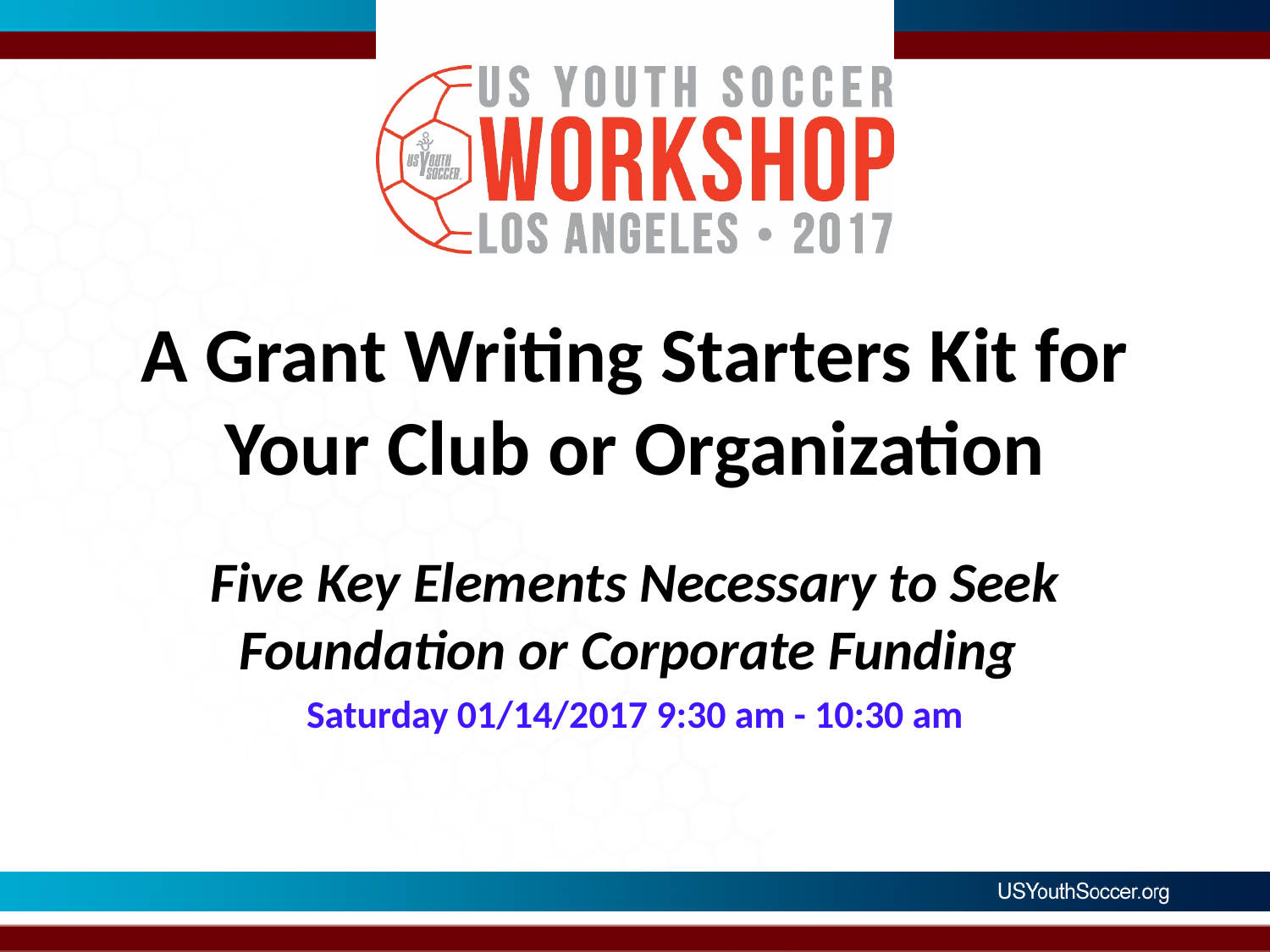

# A Grant Writing Starters Kit for Your Club or Organization
Five Key Elements Necessary to Seek Foundation or Corporate Funding
Saturday 01/14/2017 9:30 am - 10:30 am